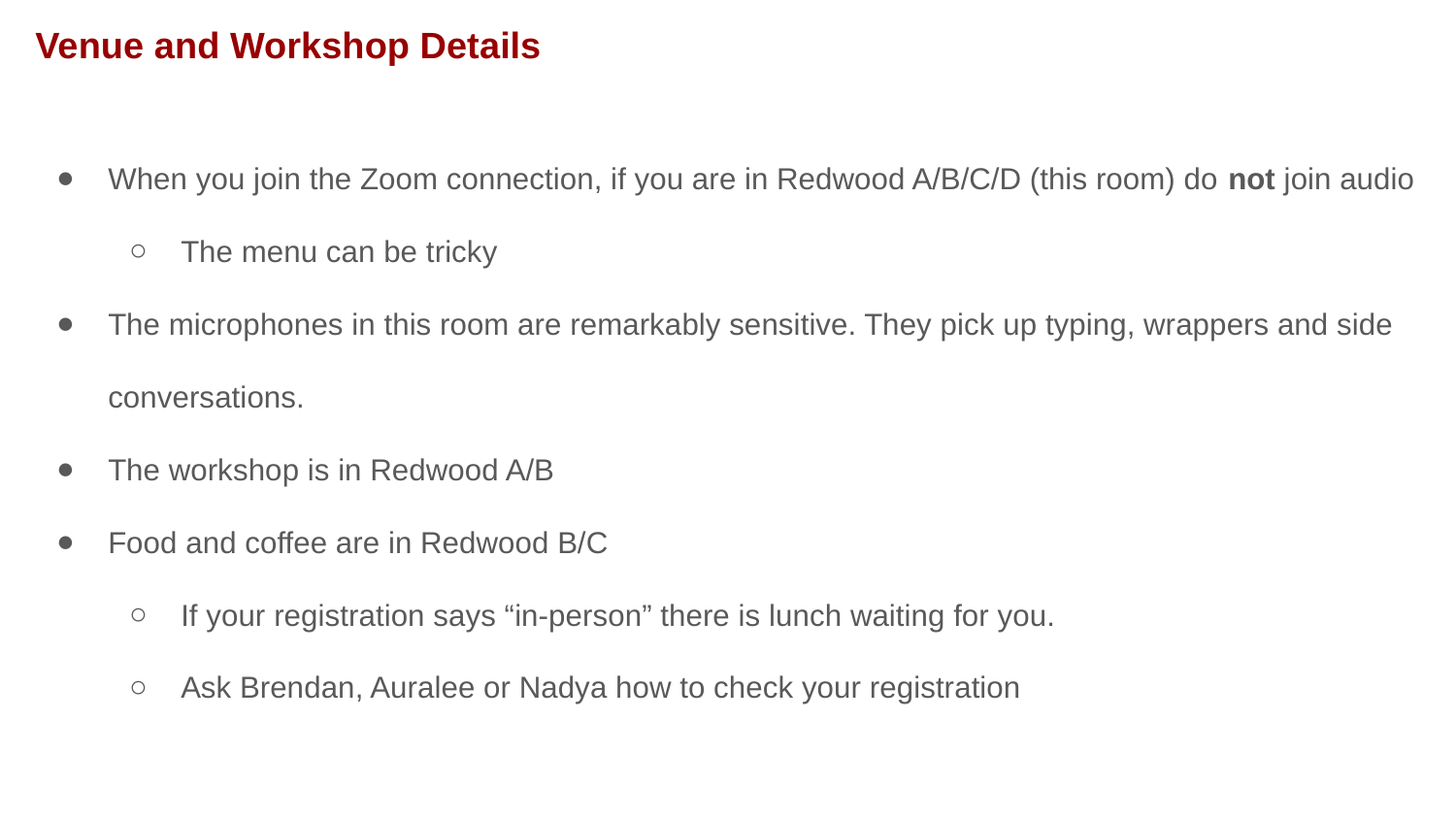

# Venue and Workshop Details
When you join the Zoom connection, if you are in Redwood A/B/C/D (this room) do not join audio
The menu can be tricky
The microphones in this room are remarkably sensitive. They pick up typing, wrappers and side conversations.
The workshop is in Redwood A/B
Food and coffee are in Redwood B/C
If your registration says “in-person” there is lunch waiting for you.
Ask Brendan, Auralee or Nadya how to check your registration